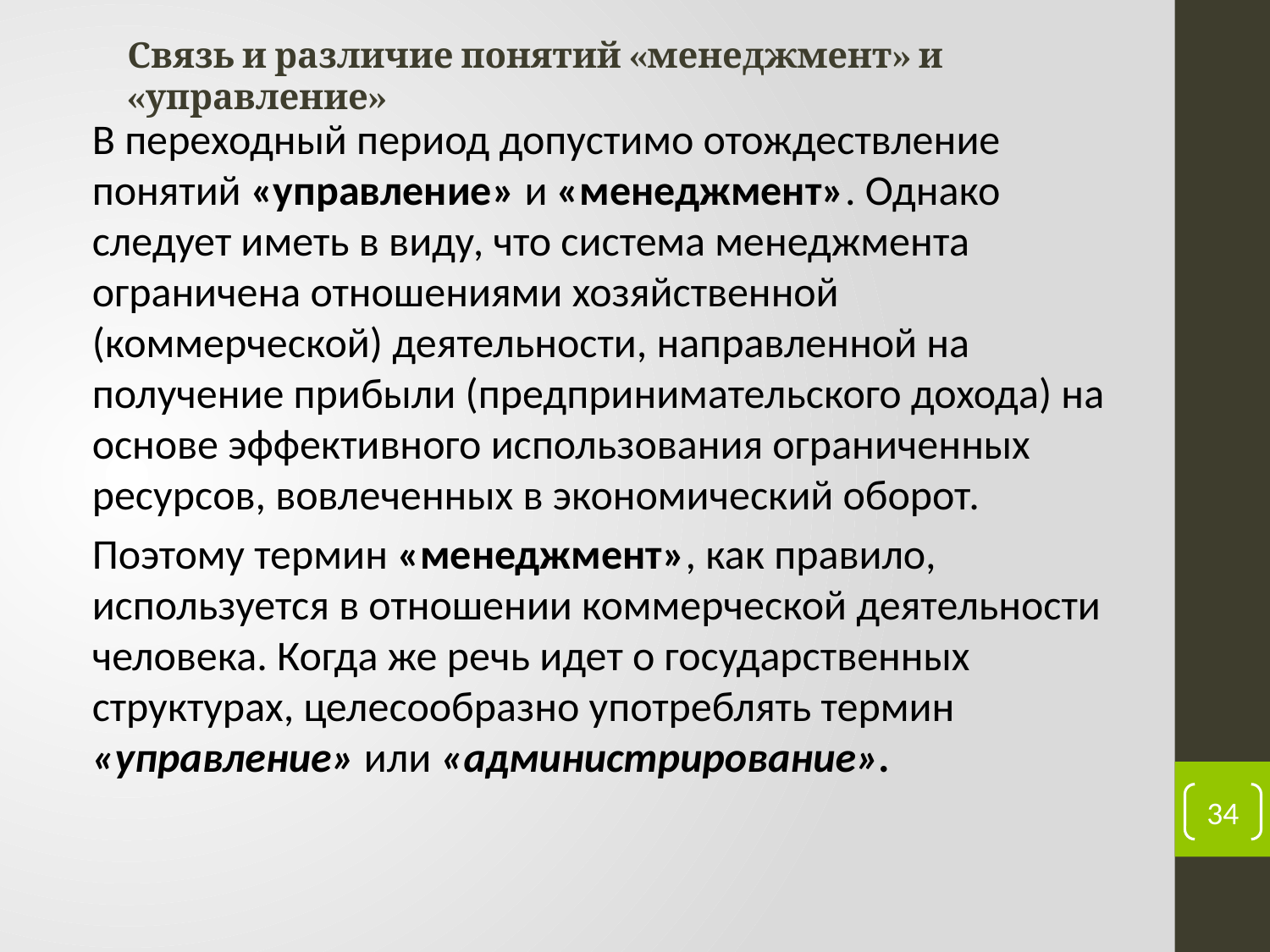

Связь и различие понятий «менеджмент» и «управление»
В переходный период допустимо отождествление понятий «управление» и «менеджмент». Однако следует иметь в виду, что система менеджмента ограничена отношениями хозяйственной (коммерческой) деятельности, направленной на получение прибыли (предпринимательского дохода) на основе эффективного использования ограниченных ресурсов, вовлеченных в экономический оборот.
Поэтому термин «менеджмент», как правило, используется в отношении коммерческой деятельности человека. Когда же речь идет о государственных структурах, целесообразно употреблять термин «управление» или «администрирование».

34